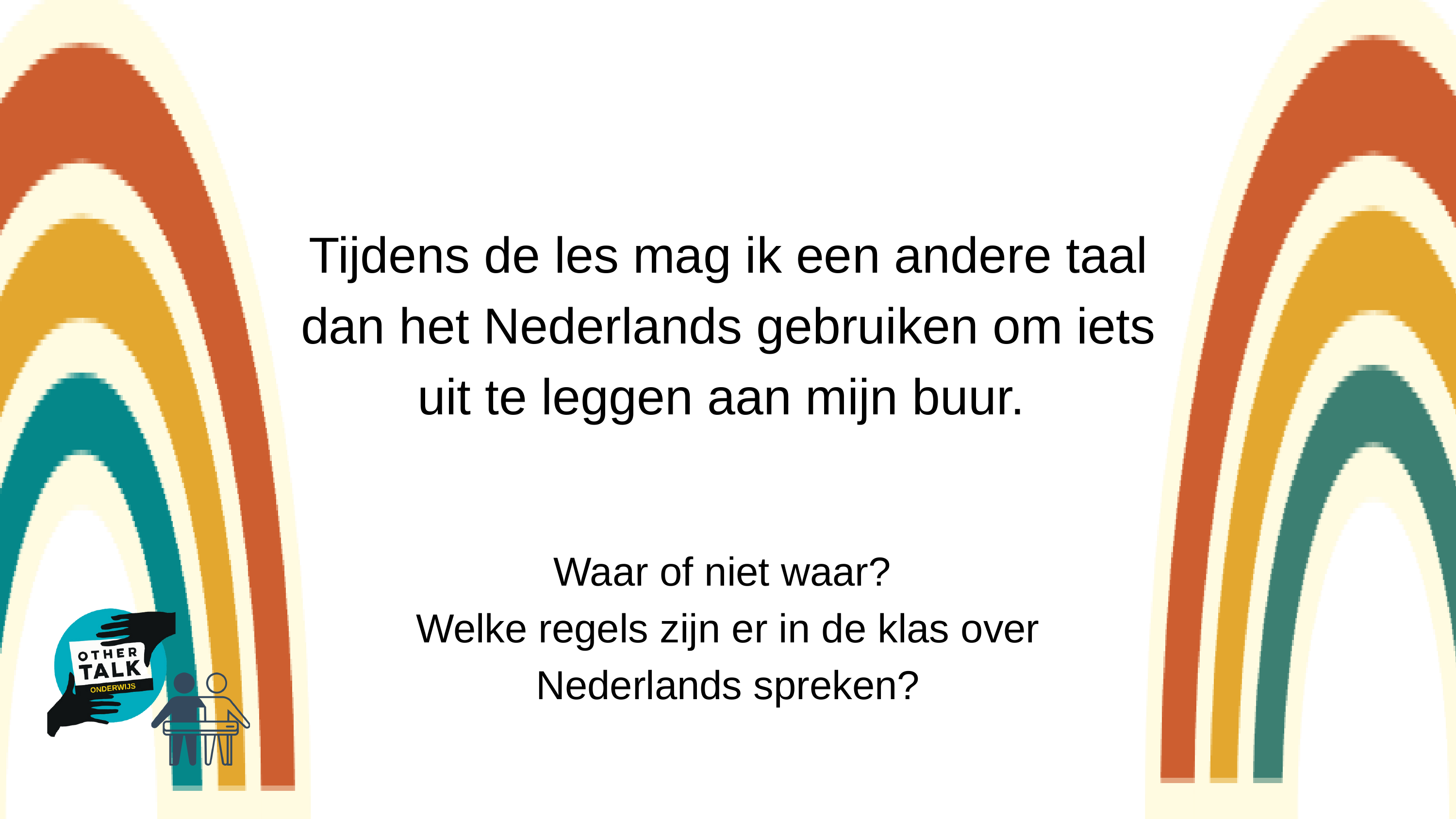

Tijdens de les mag ik een andere taal dan het Nederlands gebruiken om iets uit te leggen aan mijn buur.
Waar of niet waar?
Welke regels zijn er in de klas over Nederlands spreken?